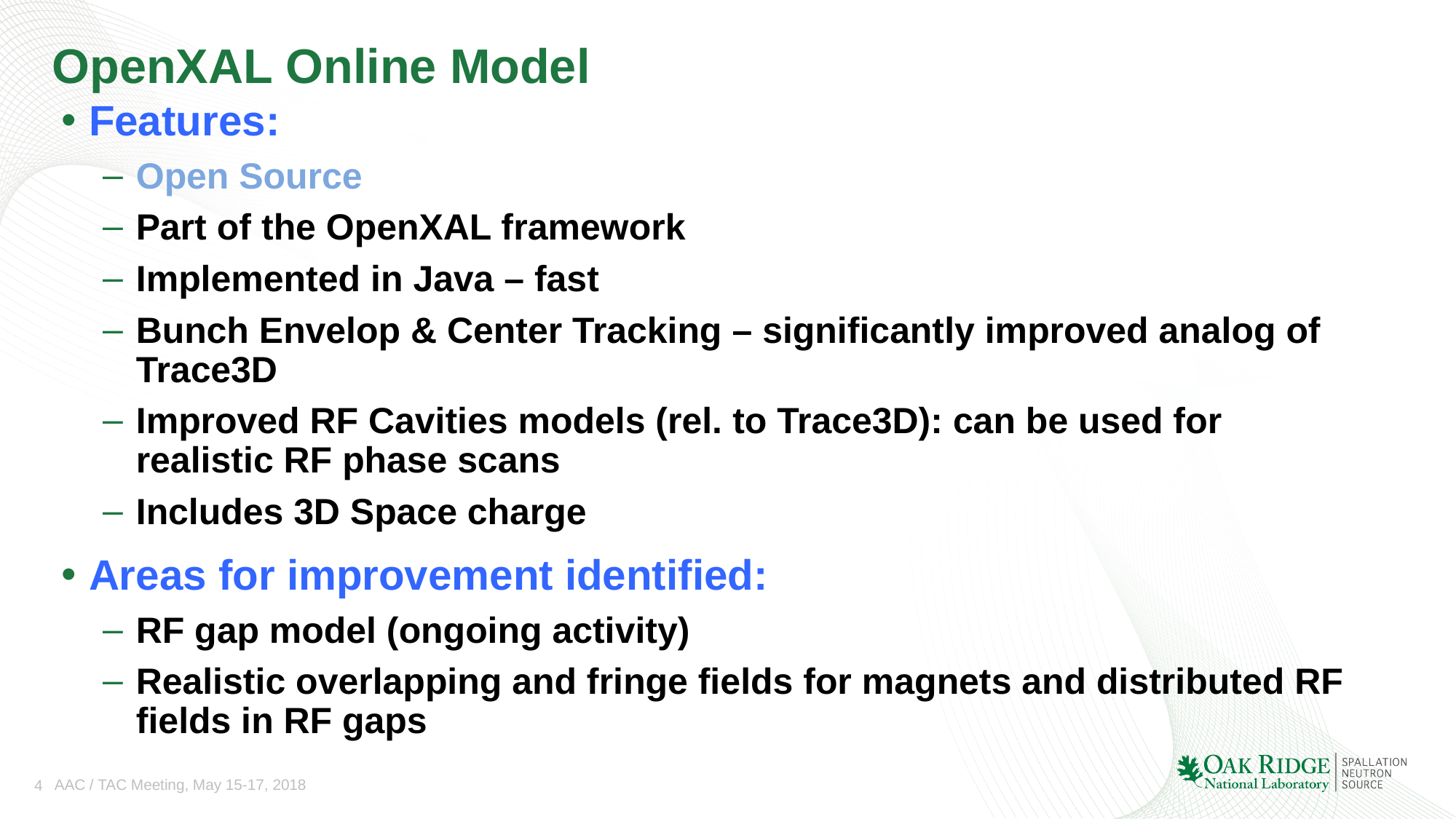

# OpenXAL Online Model
Features:
Open Source
Part of the OpenXAL framework
Implemented in Java – fast
Bunch Envelop & Center Tracking – significantly improved analog of Trace3D
Improved RF Cavities models (rel. to Trace3D): can be used for realistic RF phase scans
Includes 3D Space charge
Areas for improvement identified:
RF gap model (ongoing activity)
Realistic overlapping and fringe fields for magnets and distributed RF fields in RF gaps